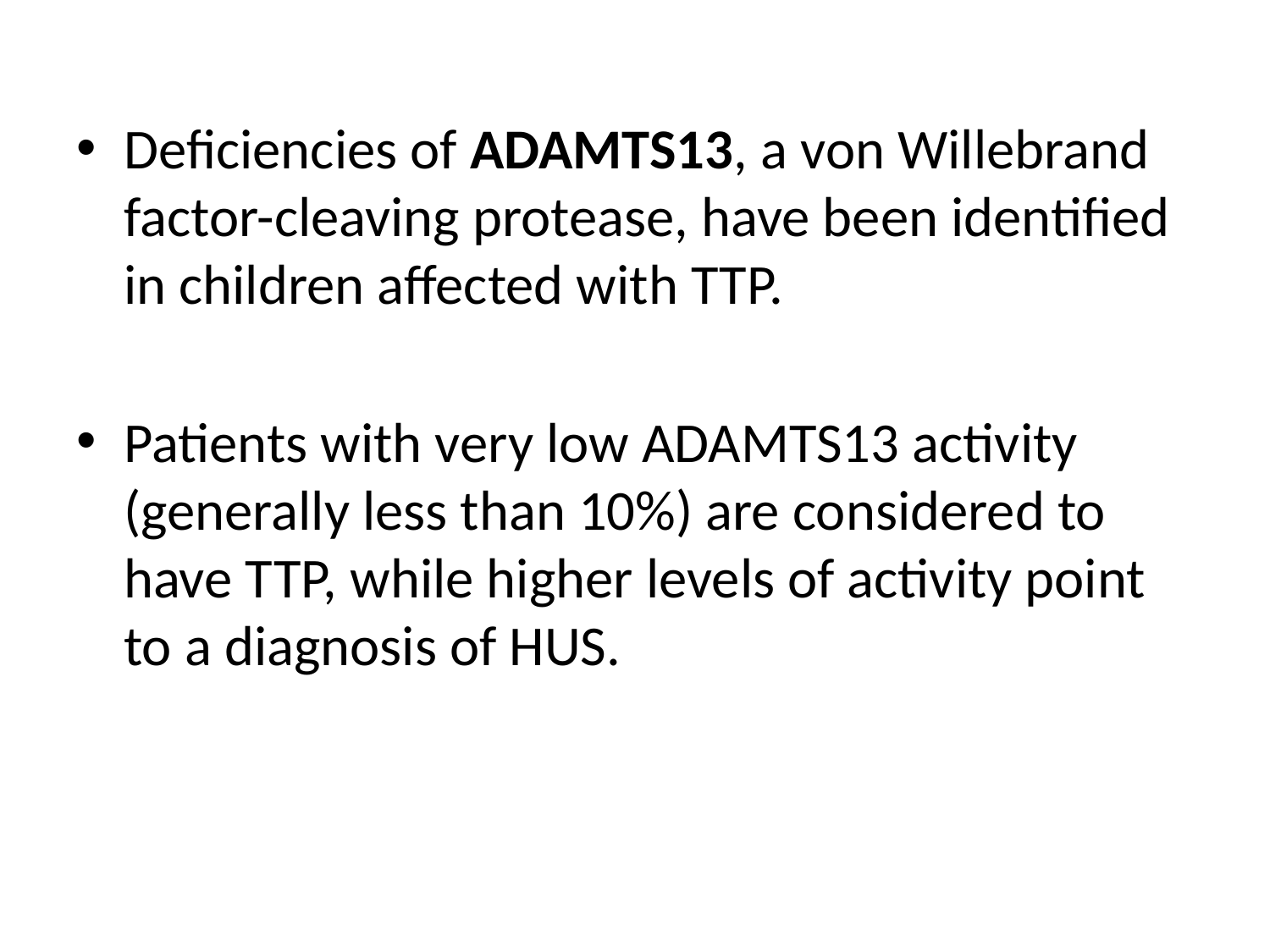

Deficiencies of ADAMTS13, a von Willebrand factor-cleaving protease, have been identified in children affected with TTP.

Patients with very low ADAMTS13 activity (generally less than 10%) are considered to have TTP, while higher levels of activity point to a diagnosis of HUS.